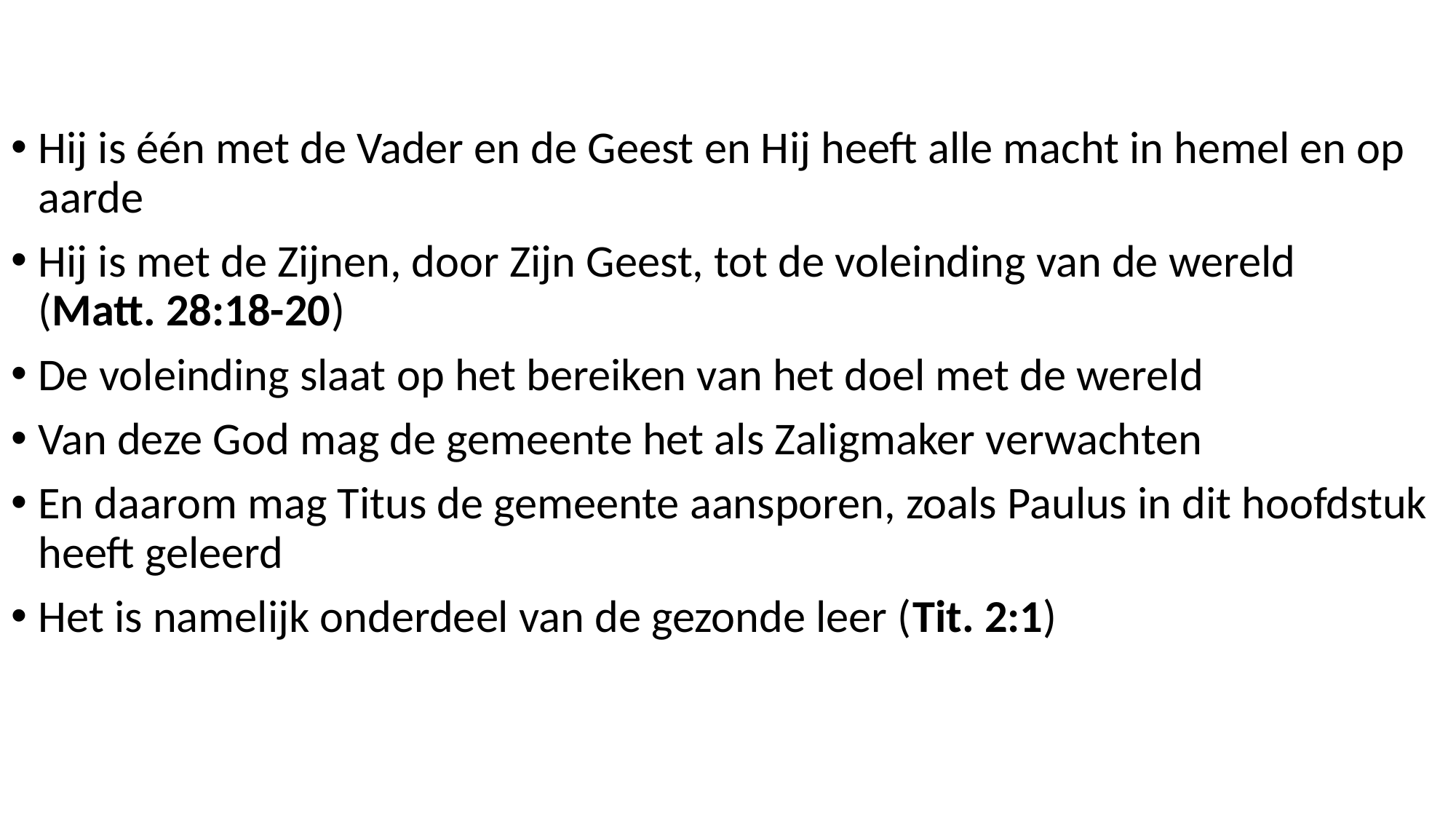

Hij is één met de Vader en de Geest en Hij heeft alle macht in hemel en op aarde
Hij is met de Zijnen, door Zijn Geest, tot de voleinding van de wereld
(Matt. 28:18-20)
De voleinding slaat op het bereiken van het doel met de wereld
Van deze God mag de gemeente het als Zaligmaker verwachten
En daarom mag Titus de gemeente aansporen, zoals Paulus in dit hoofdstuk heeft geleerd
Het is namelijk onderdeel van de gezonde leer (Tit. 2:1)